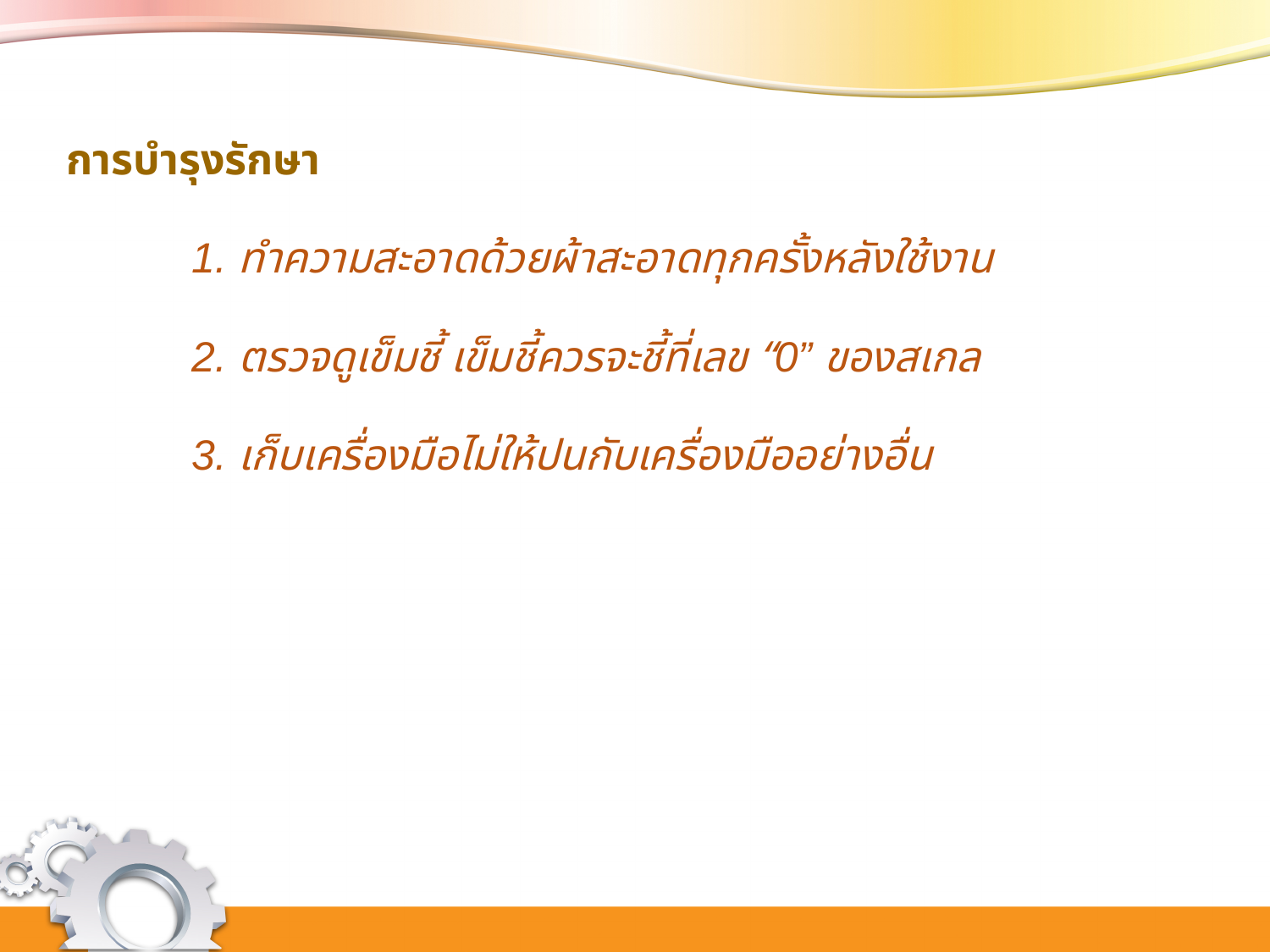

การบำรุงรักษา

	1. ทำความสะอาดด้วยผ้าสะอาดทุกครั้งหลังใช้งาน

	2. ตรวจดูเข็มชี้ เข็มชี้ควรจะชี้ที่เลข “0” ของสเกล

	3. เก็บเครื่องมือไม่ให้ปนกับเครื่องมืออย่างอื่น